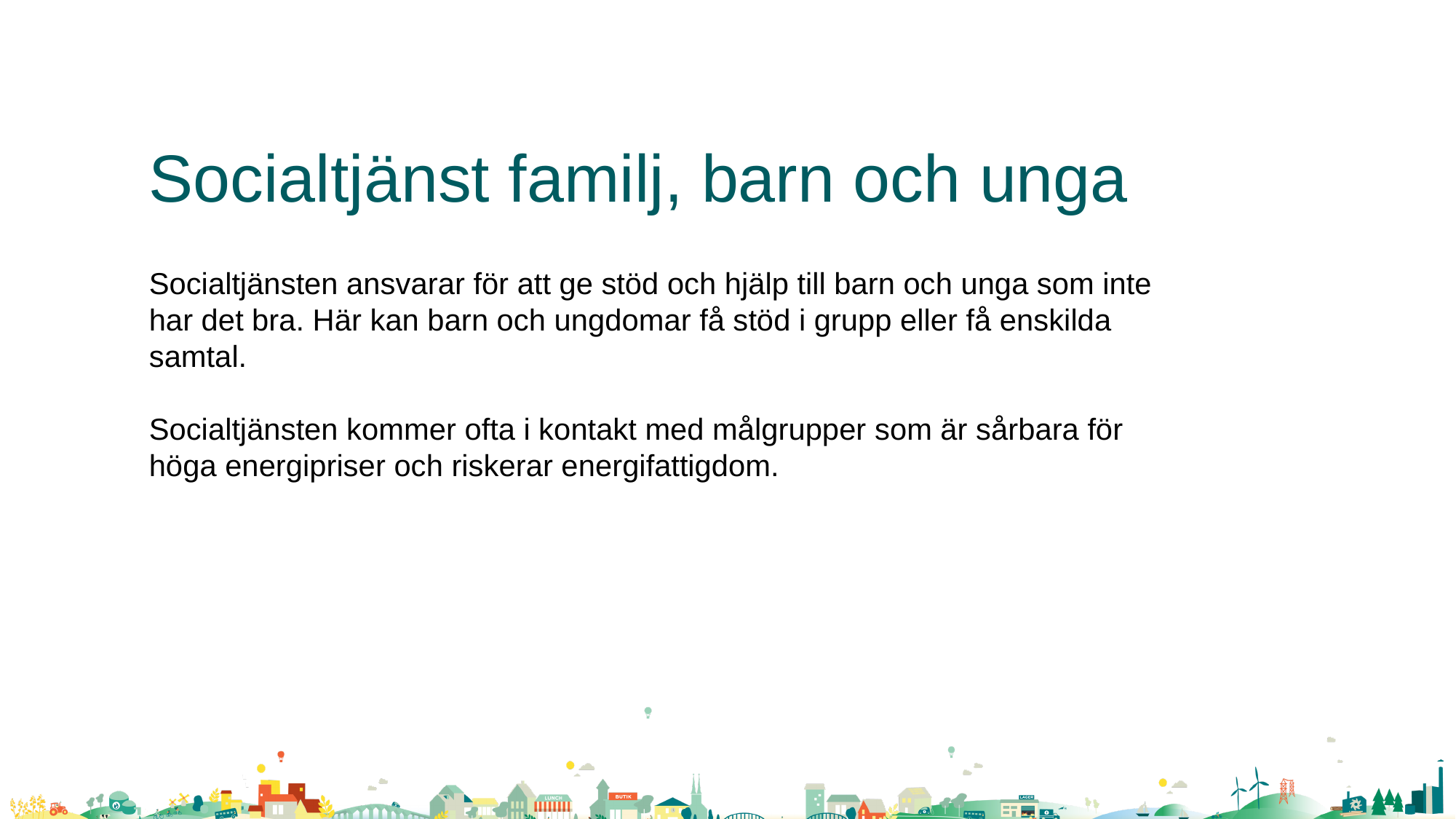

# Socialtjänst familj, barn och unga
Socialtjänsten ansvarar för att ge stöd och hjälp till barn och unga som inte har det bra. Här kan barn och ungdomar få stöd i grupp eller få enskilda samtal.

Socialtjänsten kommer ofta i kontakt med målgrupper som är sårbara för höga energipriser och riskerar energifattigdom.